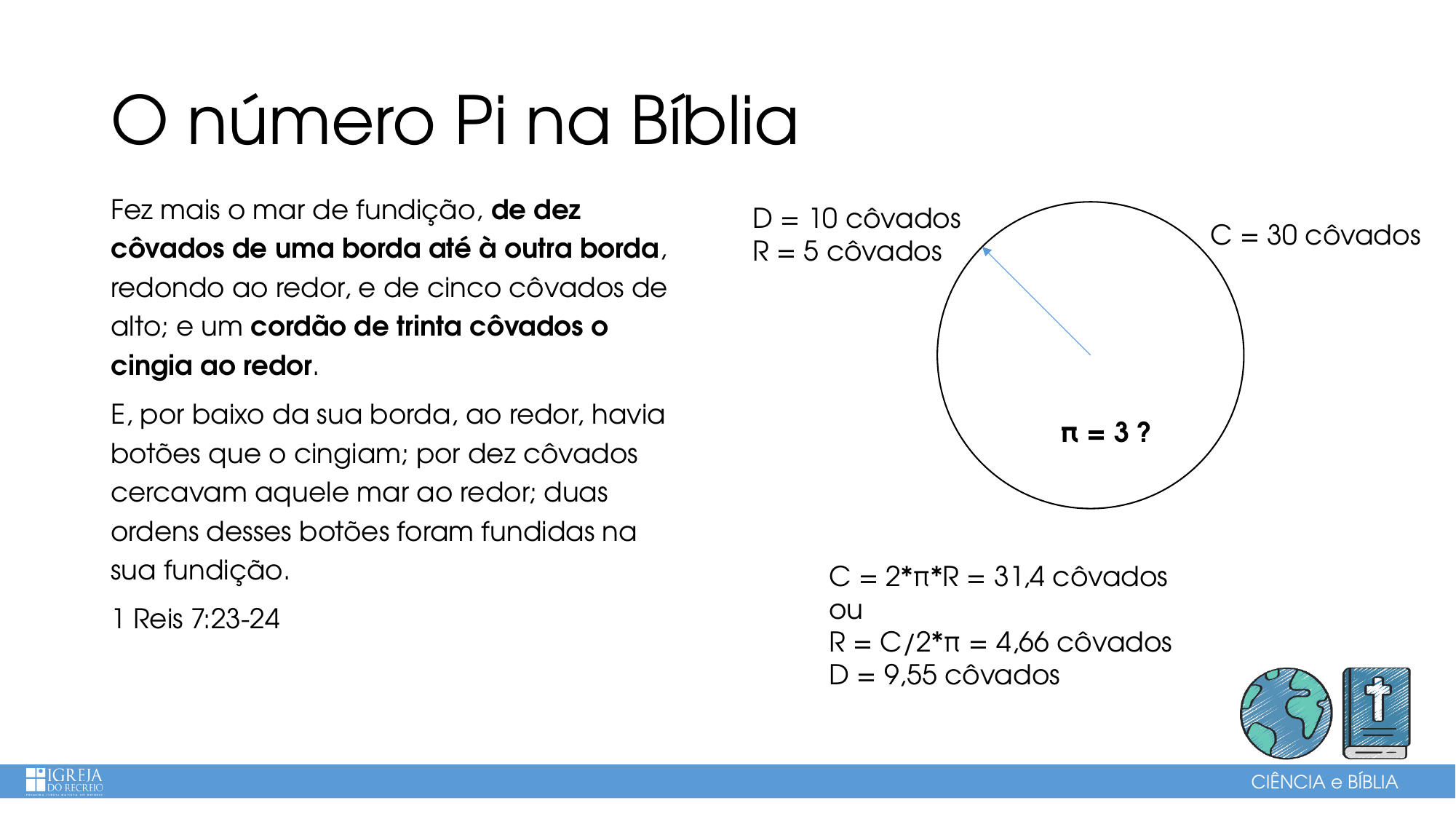

# O número Pi na Bíblia
Fez mais o mar de fundição, de dez côvados de uma borda até à outra borda, redondo ao redor, e de cinco côvados de alto; e um cordão de trinta côvados o cingia ao redor.
E, por baixo da sua borda, ao redor, havia botões que o cingiam; por dez côvados cercavam aquele mar ao redor; duas ordens desses botões foram fundidas na sua fundição.
1 Reis 7:23-24
D = 10 côvados
R = 5 côvados

C = 30 côvados
π = 3 ?
C = 2*π*R = 31,4 côvados
ou
R = C/2*π = 4,66 côvados
D = 9,55 côvados